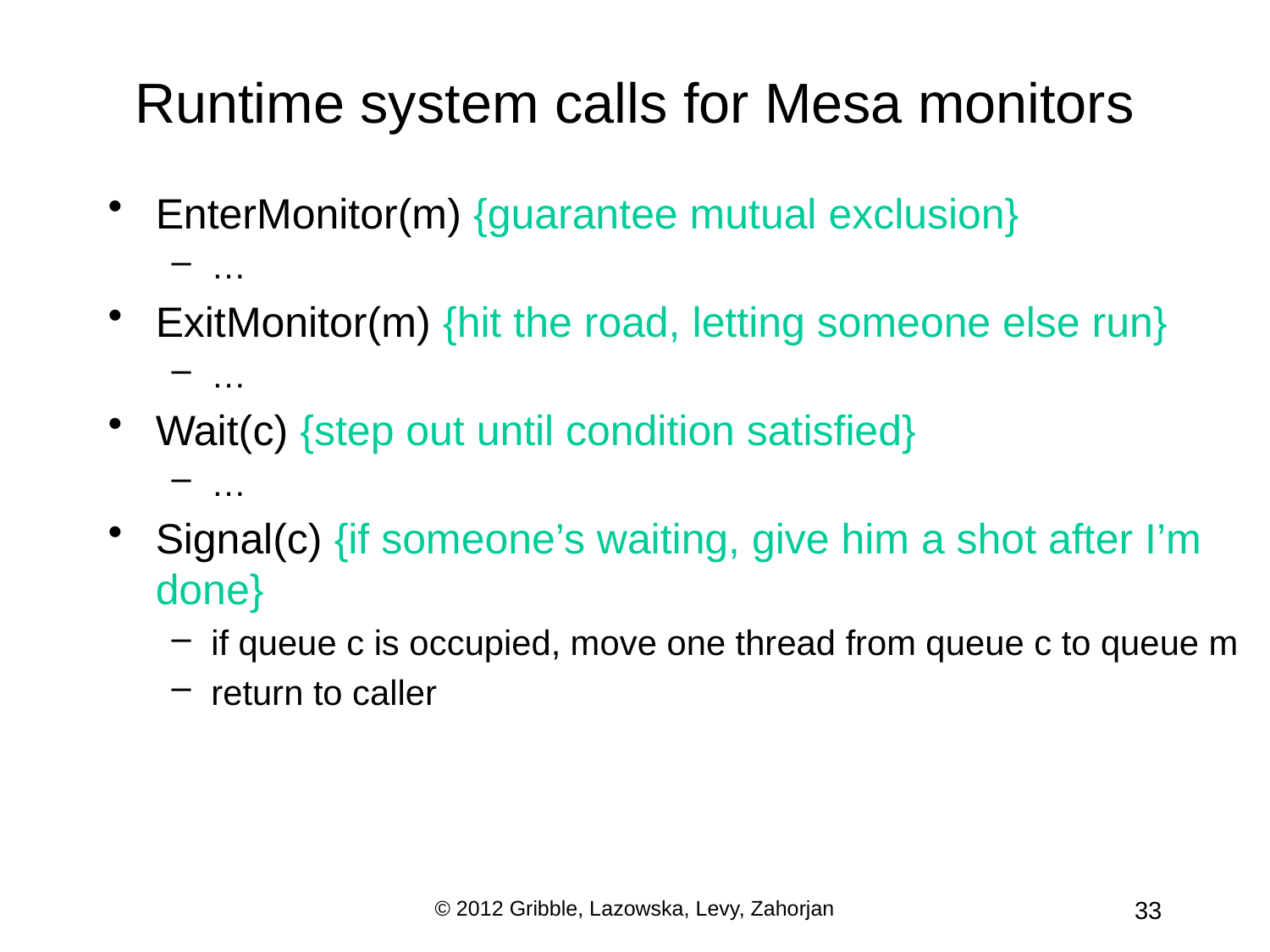

# Runtime system calls for Mesa monitors
EnterMonitor(m) {guarantee mutual exclusion}
…
ExitMonitor(m) {hit the road, letting someone else run}
…
Wait(c) {step out until condition satisfied}
…
Signal(c) {if someone’s waiting, give him a shot after I’m done}
if queue c is occupied, move one thread from queue c to queue m
return to caller
© 2012 Gribble, Lazowska, Levy, Zahorjan
33